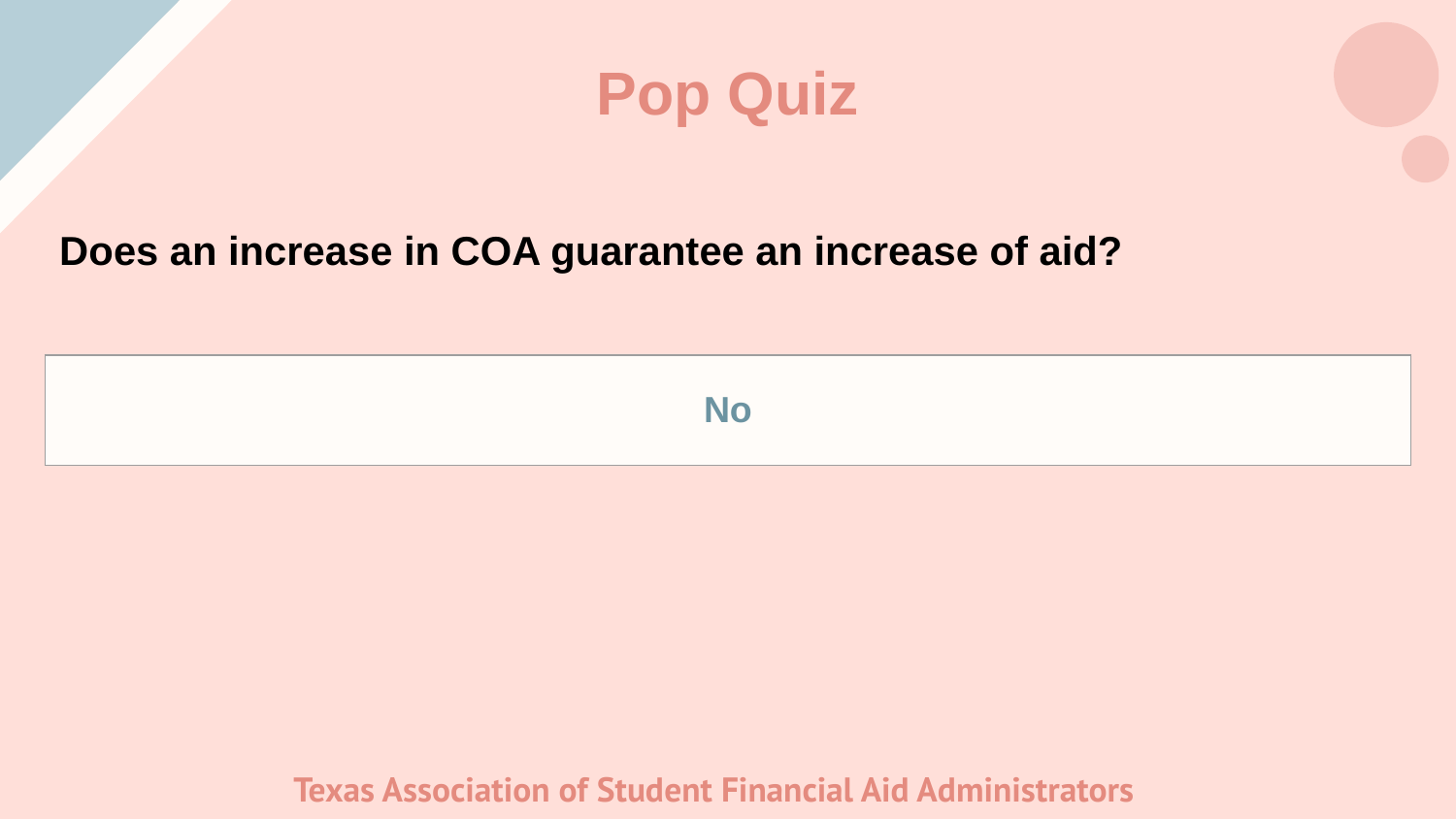

# Pop Quiz
Does an increase in COA guarantee an increase of aid?
| No |
| --- |
Texas Association of Student Financial Aid Administrators